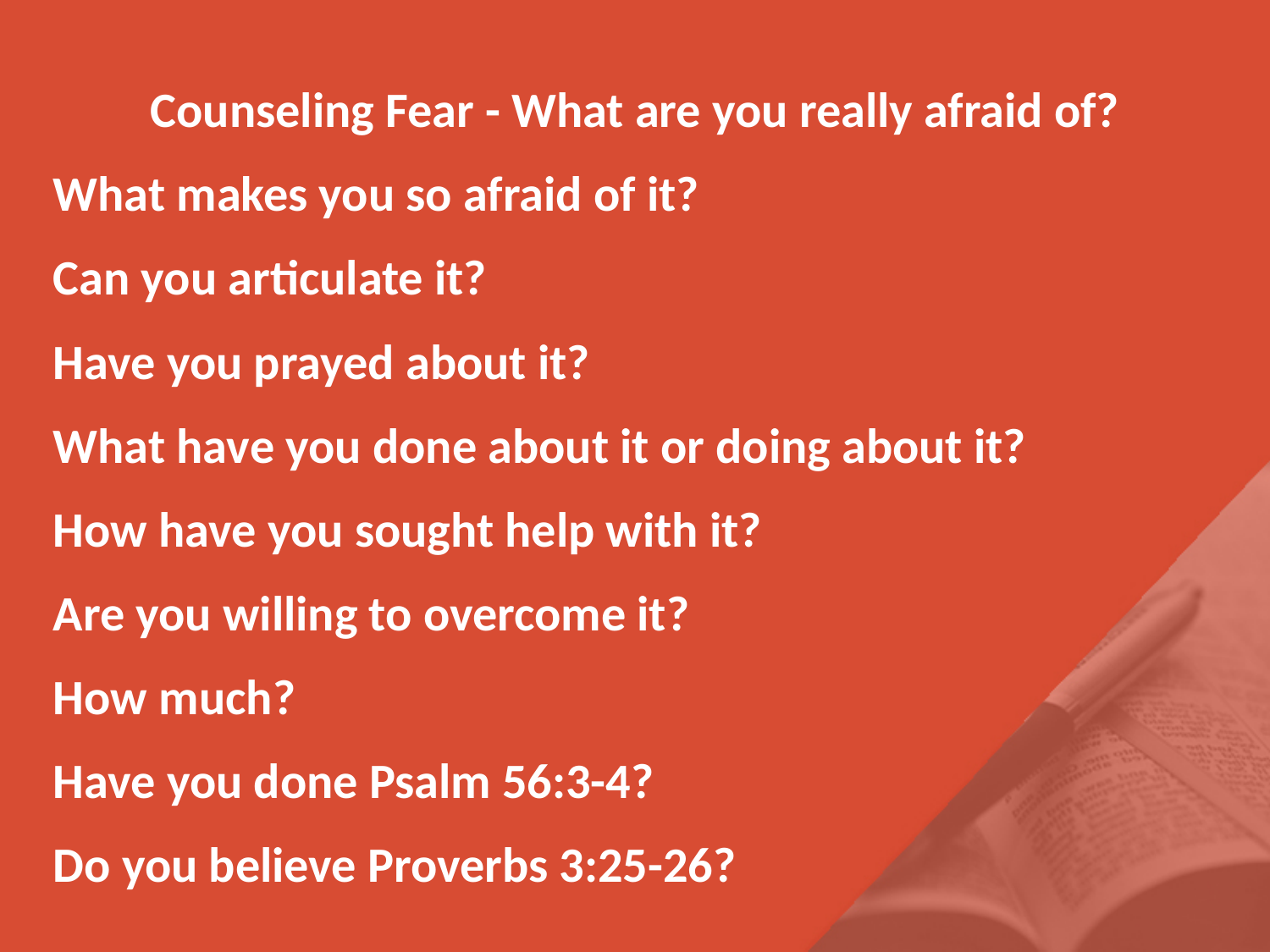

Counseling Fear - What are you really afraid of?
What makes you so afraid of it?
Can you articulate it?
Have you prayed about it?
What have you done about it or doing about it?
How have you sought help with it?
Are you willing to overcome it?
How much?
Have you done Psalm 56:3-4?
Do you believe Proverbs 3:25-26?